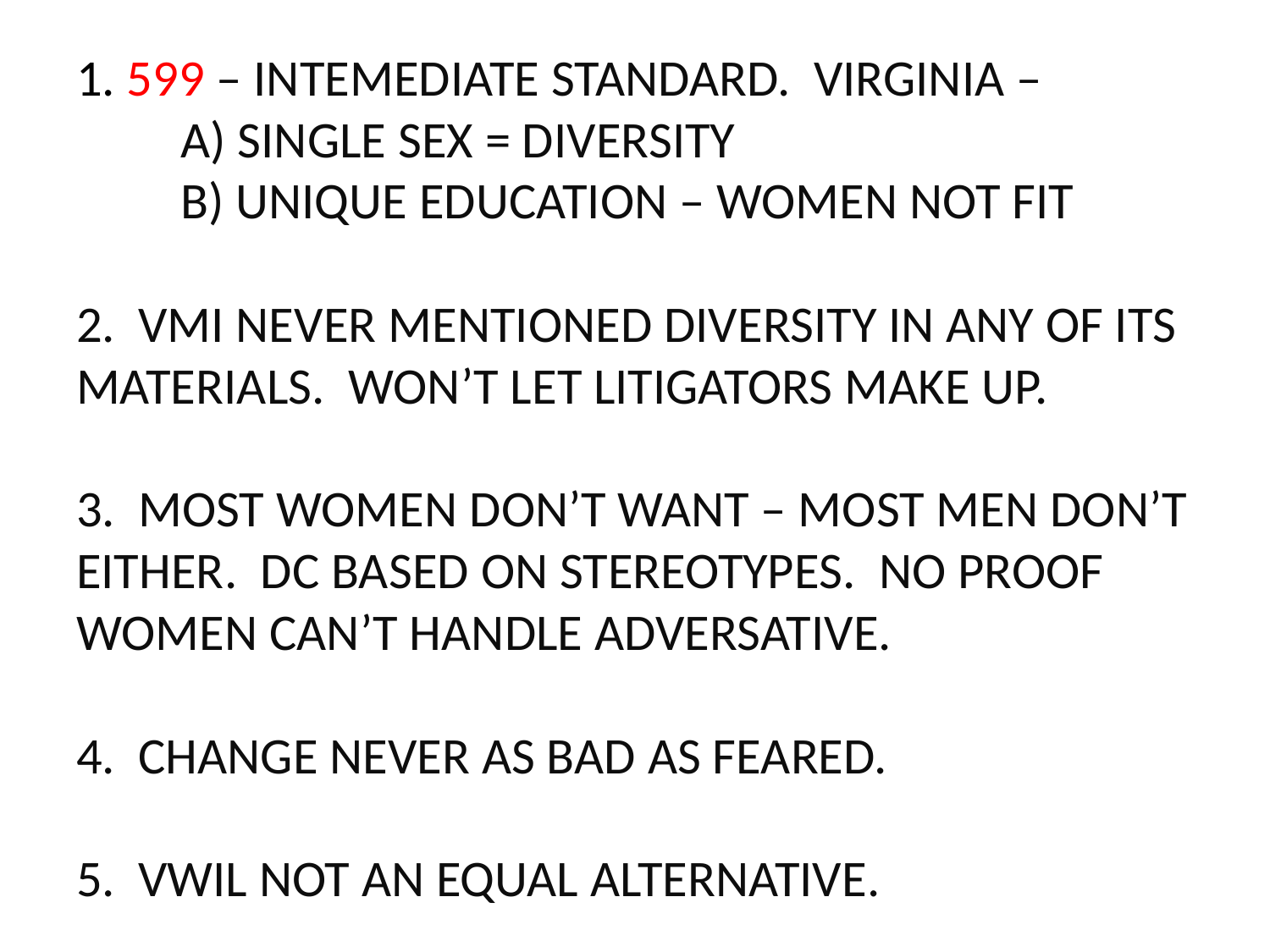

# 1. 599 – INTEMEDIATE STANDARD.  VIRGINIA – A) SINGLE SEX = DIVERSITY B) UNIQUE EDUCATION – WOMEN NOT FIT 2.  VMI NEVER MENTIONED DIVERSITY IN ANY OF ITS MATERIALS.  WON’T LET LITIGATORS MAKE UP. 3.  MOST WOMEN DON’T WANT – MOST MEN DON’T EITHER.  DC BASED ON STEREOTYPES.  NO PROOF WOMEN CAN’T HANDLE ADVERSATIVE. 4.  CHANGE NEVER AS BAD AS FEARED. 5.  VWIL NOT AN EQUAL ALTERNATIVE.